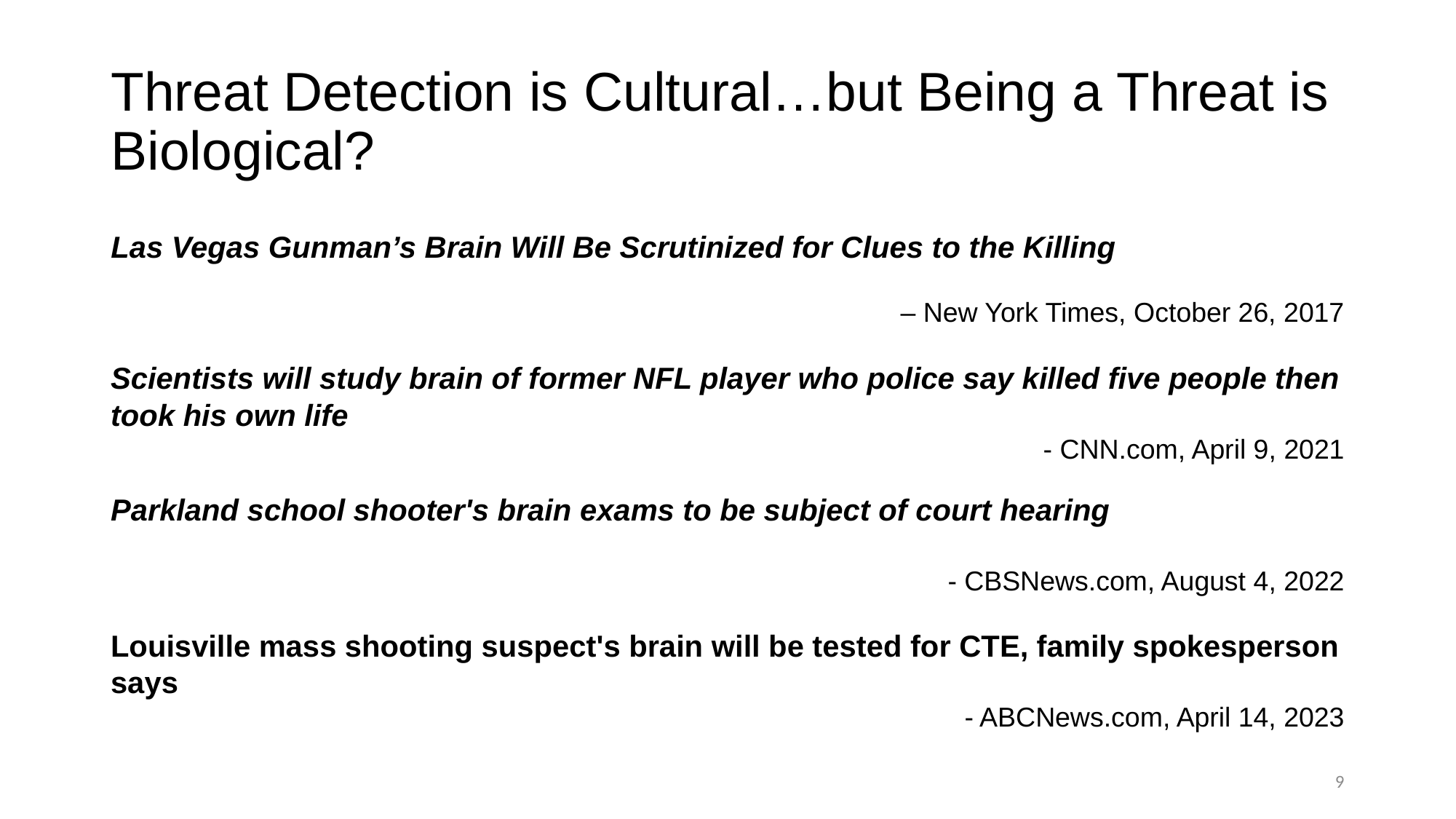

# Threat Detection is Cultural…but Being a Threat is Biological?
Las Vegas Gunman’s Brain Will Be Scrutinized for Clues to the Killing
 – New York Times, October 26, 2017
Scientists will study brain of former NFL player who police say killed five people then took his own life
- CNN.com, April 9, 2021
Parkland school shooter's brain exams to be subject of court hearing

- CBSNews.com, August 4, 2022
Louisville mass shooting suspect's brain will be tested for CTE, family spokesperson says
- ABCNews.com, April 14, 2023
9